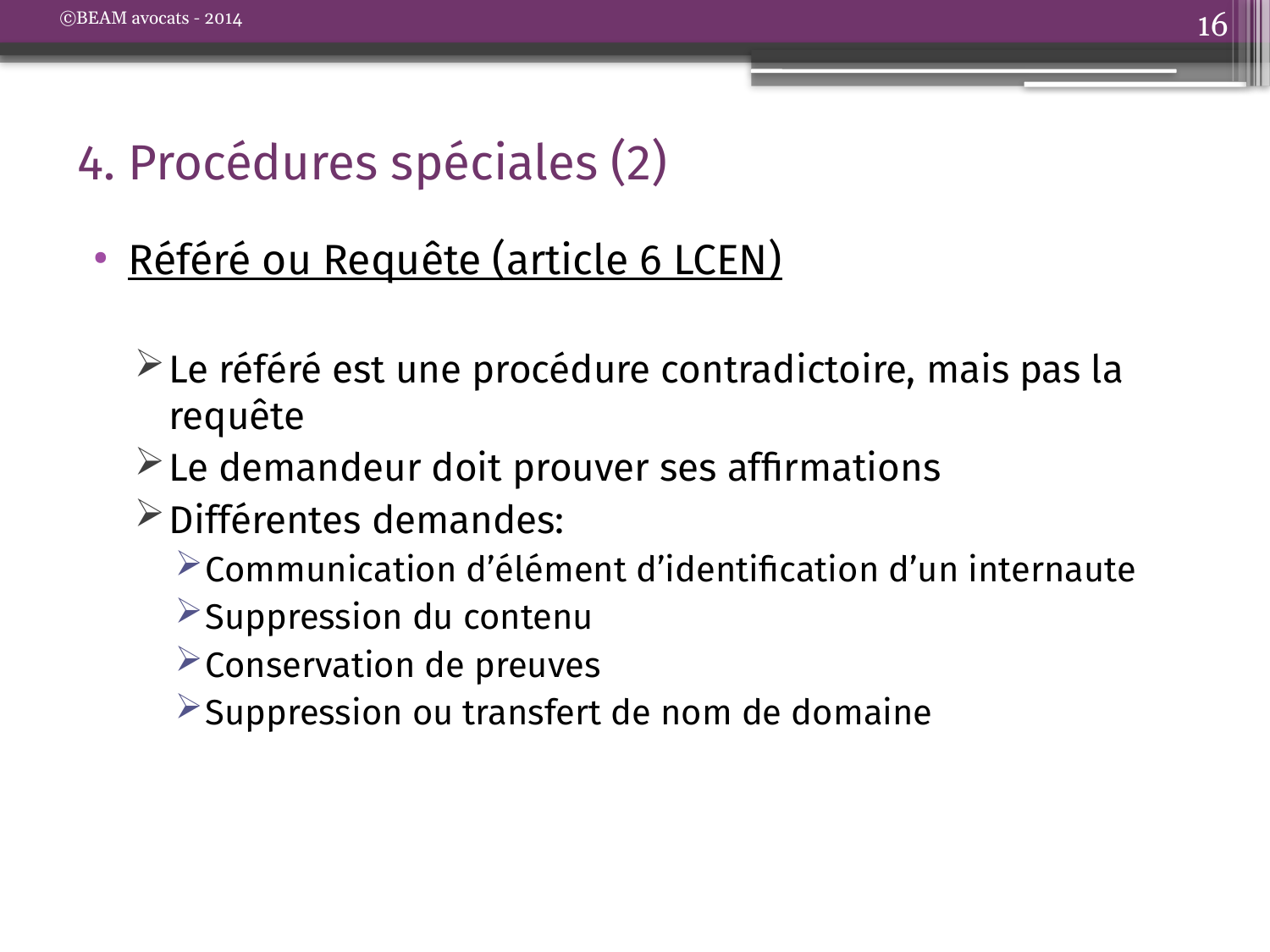

©BEAM avocats - 2014
16
# 4. Procédures spéciales (2)
Référé ou Requête (article 6 LCEN)

Le référé est une procédure contradictoire, mais pas la requête
Le demandeur doit prouver ses affirmations
Différentes demandes:
Communication d’élément d’identification d’un internaute
Suppression du contenu
Conservation de preuves
Suppression ou transfert de nom de domaine